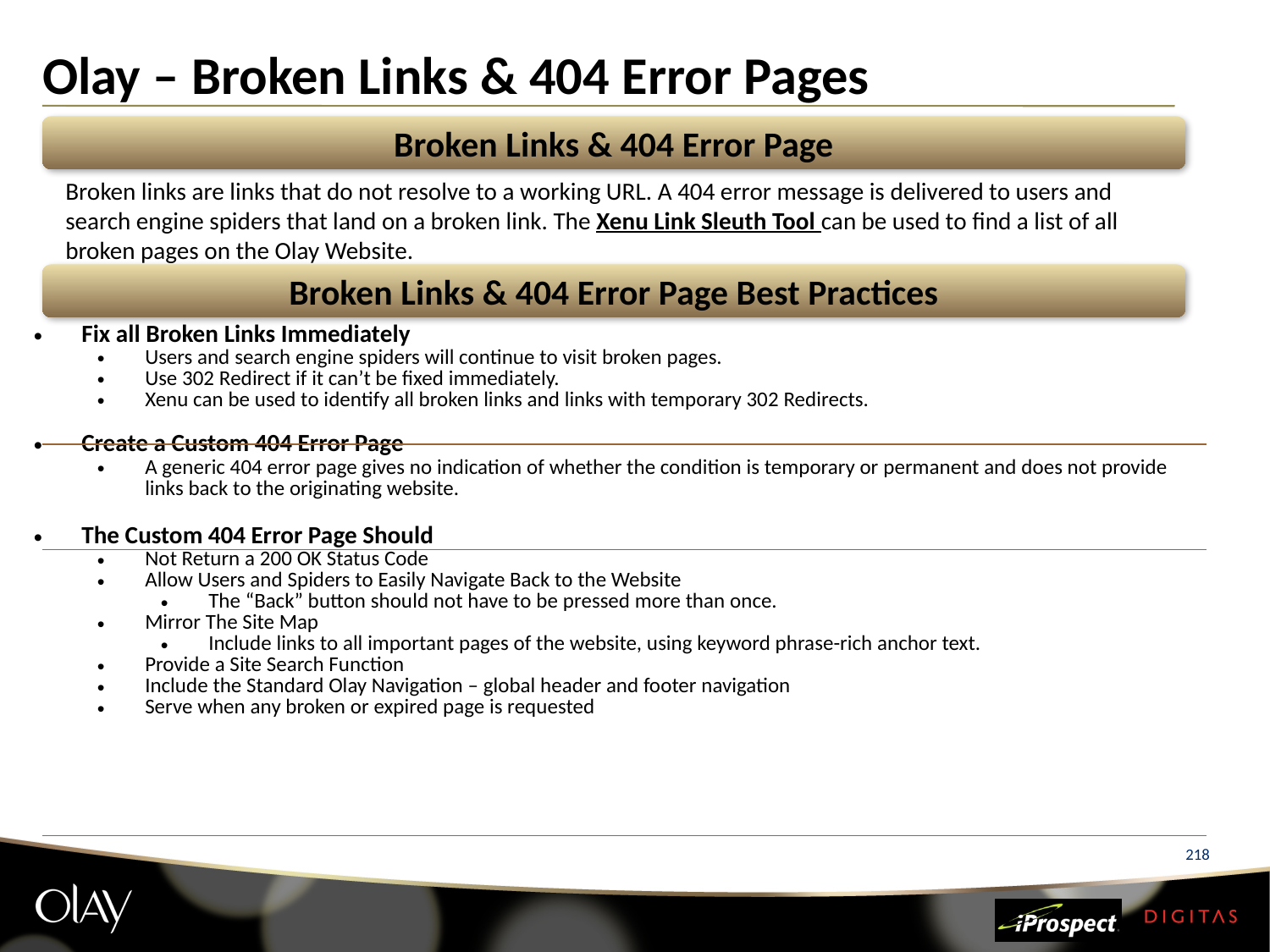

Olay – Broken Links & 404 Error Pages
Broken Links & 404 Error Page
Broken links are links that do not resolve to a working URL. A 404 error message is delivered to users and search engine spiders that land on a broken link. The Xenu Link Sleuth Tool can be used to find a list of all broken pages on the Olay Website.
Broken Links & 404 Error Page Best Practices
| Fix all Broken Links Immediately Users and search engine spiders will continue to visit broken pages. Use 302 Redirect if it can’t be fixed immediately. Xenu can be used to identify all broken links and links with temporary 302 Redirects. Create a Custom 404 Error Page A generic 404 error page gives no indication of whether the condition is temporary or permanent and does not provide links back to the originating website. The Custom 404 Error Page Should Not Return a 200 OK Status Code Allow Users and Spiders to Easily Navigate Back to the Website The “Back” button should not have to be pressed more than once. Mirror The Site Map Include links to all important pages of the website, using keyword phrase-rich anchor text. Provide a Site Search Function Include the Standard Olay Navigation – global header and footer navigation Serve when any broken or expired page is requested |  |
| --- | --- |
|  |  |
|  |  |
|  |  |
218